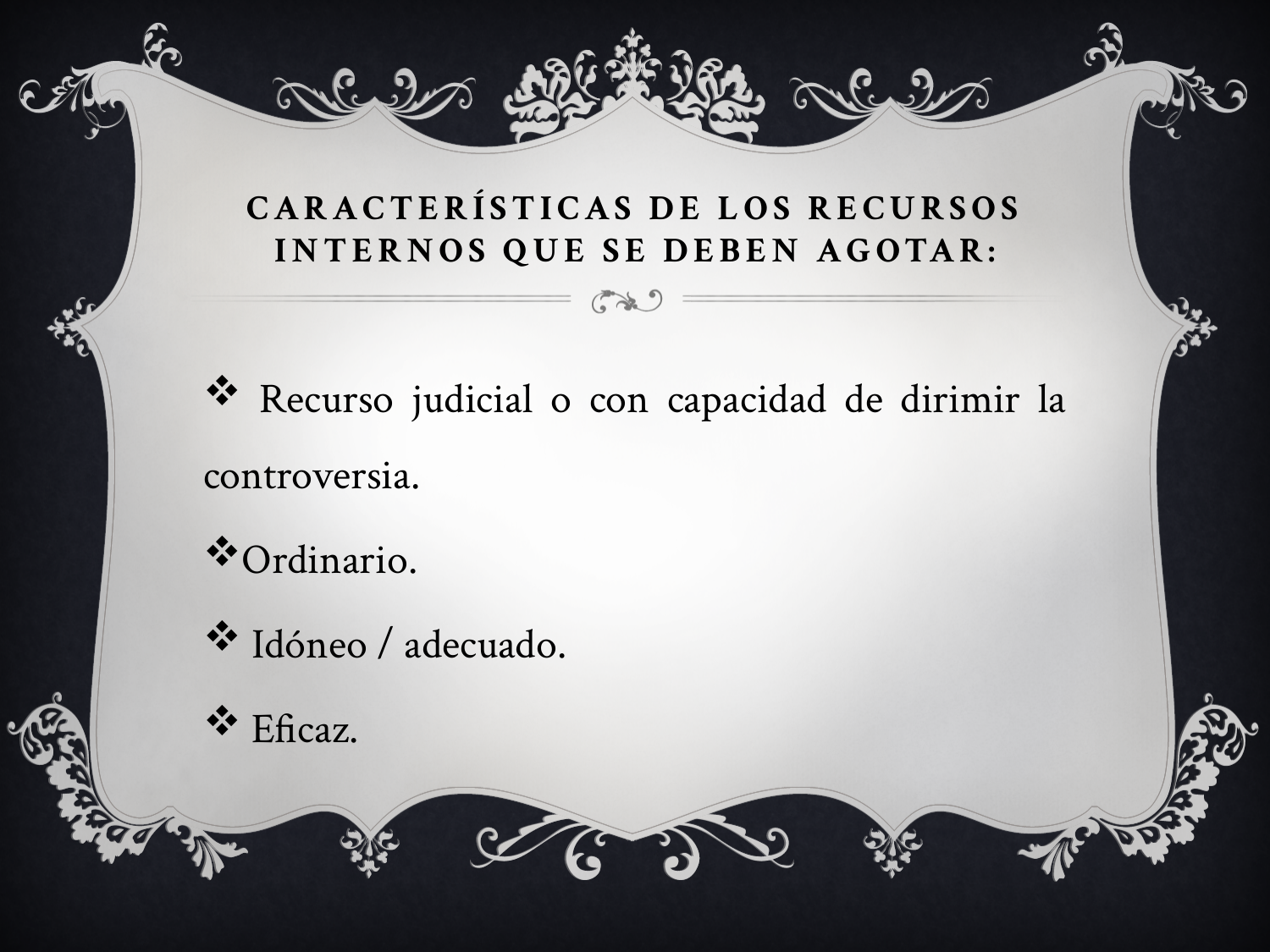

# Características de los recursos internos que se deben agotar:
 Recurso judicial o con capacidad de dirimir la controversia.
Ordinario.
 Idóneo / adecuado.
 Eficaz.